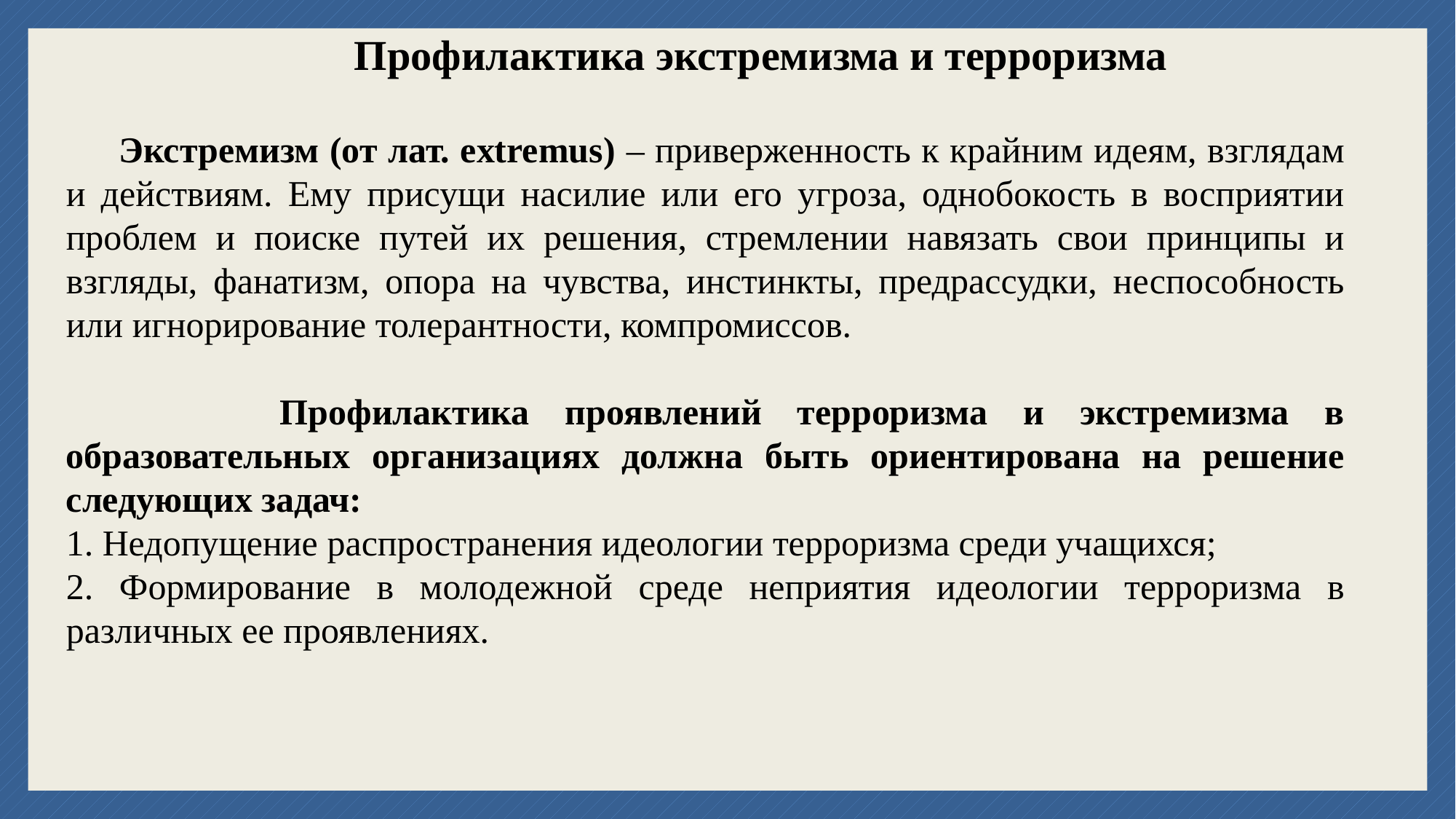

Профилактика экстремизма и терроризма
     Экстремизм (от лат. extremus) – приверженность к крайним идеям, взглядам и действиям. Ему присущи насилие или его угроза, однобокость в восприятии проблем и поиске путей их решения, стремлении навязать свои принципы и взгляды, фанатизм, опора на чувства, инстинкты, предрассудки, неспособность или игнорирование толерантности, компромиссов.

      Профилактика проявлений терроризма и экстремизма в образовательных организациях должна быть ориентирована на решение следующих задач:
1. Недопущение распространения идеологии терроризма среди учащихся;
2. Формирование в молодежной среде неприятия идеологии терроризма в различных ее проявлениях.